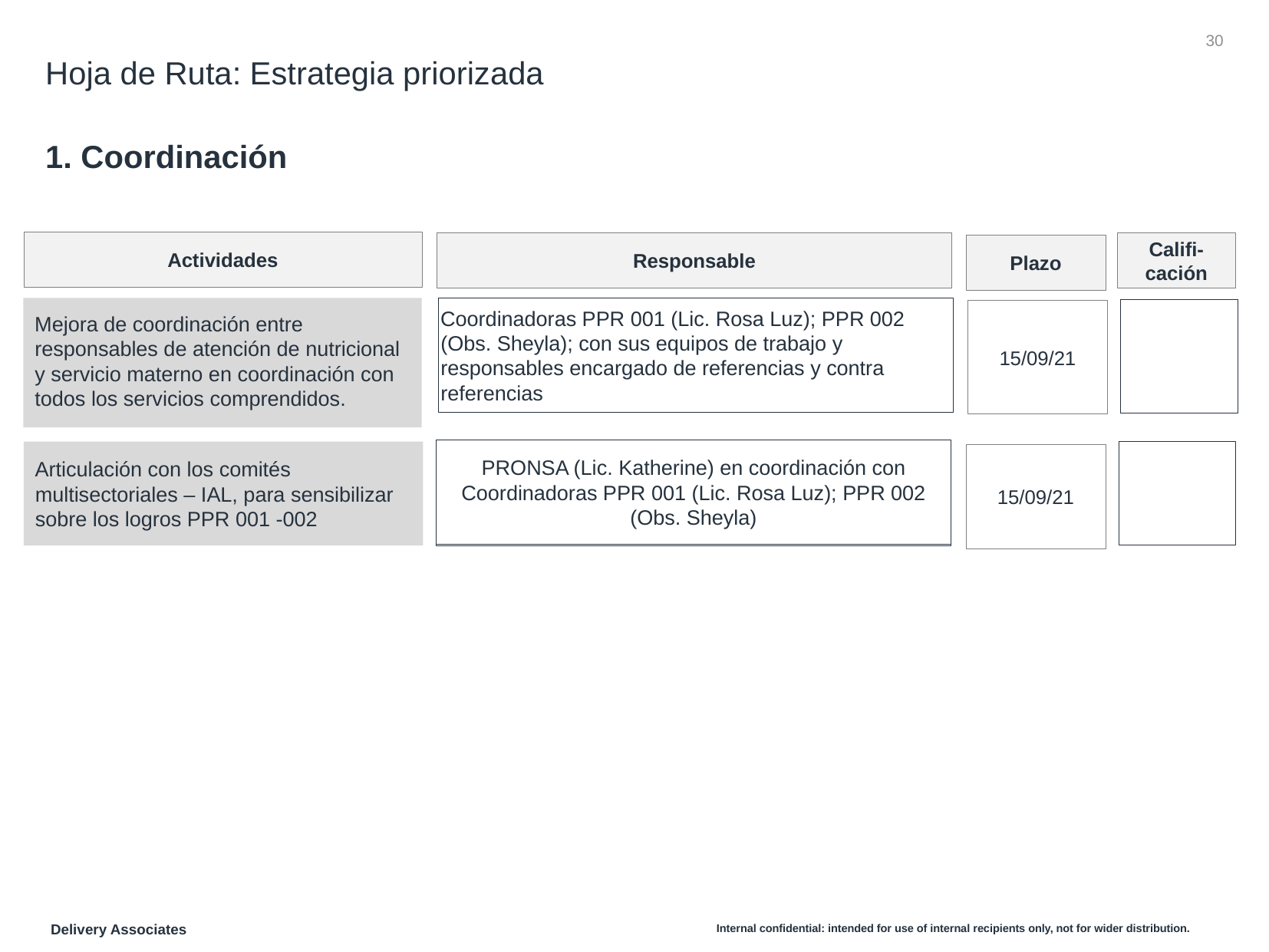

30
# Hoja de Ruta: Estrategia priorizada 1. Coordinación
Actividades
Responsable
Califi-cación
Plazo

Mejora de coordinación entre responsables de atención de nutricional y servicio materno en coordinación con todos los servicios comprendidos.

Coordinadoras PPR 001 (Lic. Rosa Luz); PPR 002 (Obs. Sheyla); con sus equipos de trabajo y responsables encargado de referencias y contra referencias

15/09/21
PRONSA (Lic. Katherine) en coordinación con Coordinadoras PPR 001 (Lic. Rosa Luz); PPR 002 (Obs. Sheyla)

Articulación con los comités multisectoriales – IAL, para sensibilizar  sobre los logros PPR 001 -002
15/09/21